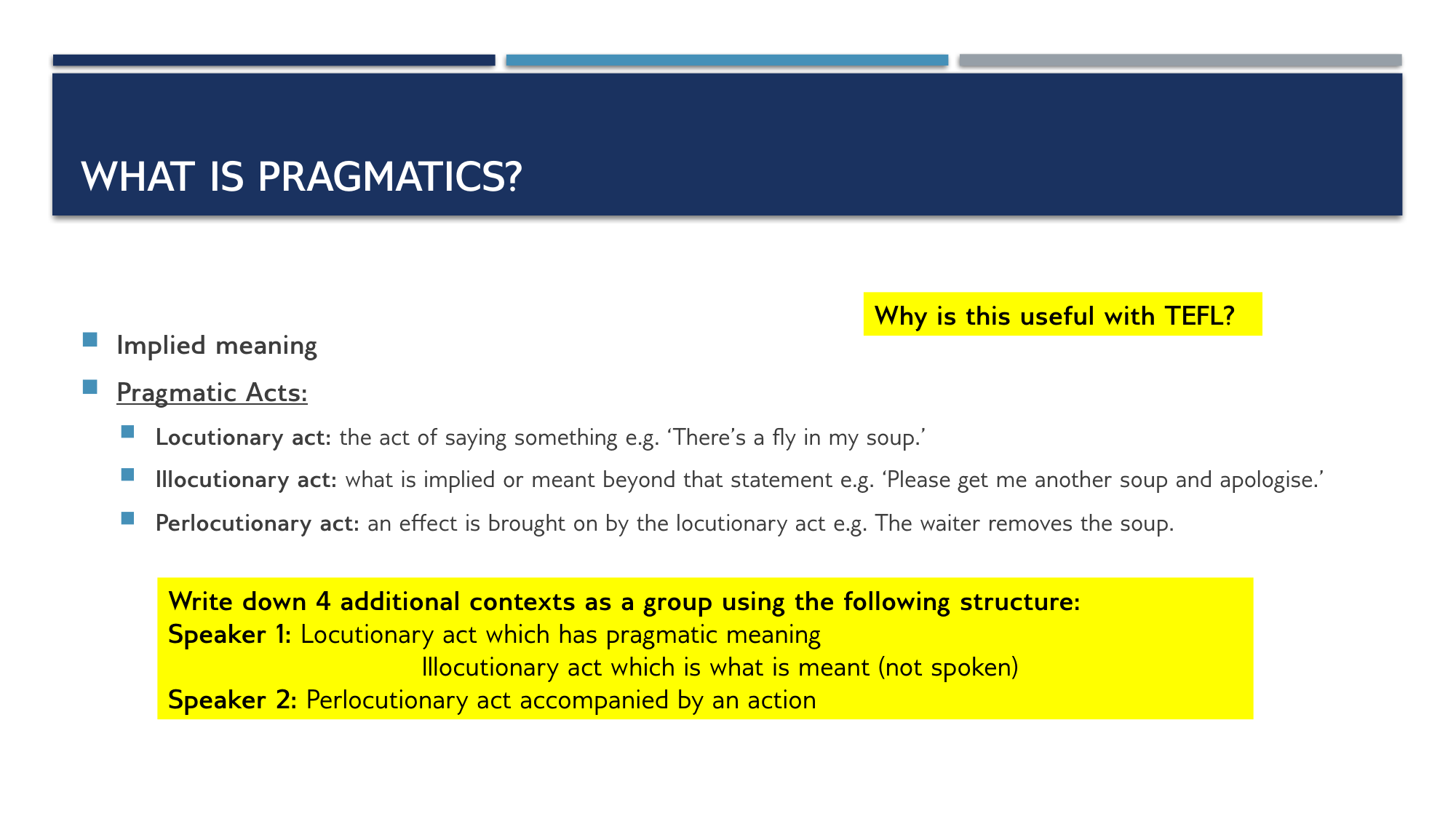

# What is pragmatics?
Implied meaning
Pragmatic Acts:
Locutionary act: the act of saying something e.g. ‘There’s a fly in my soup.’
Illocutionary act: what is implied or meant beyond that statement e.g. ‘Please get me another soup and apologise.’
Perlocutionary act: an effect is brought on by the locutionary act e.g. The waiter removes the soup.

Why is this useful with TEFL?
Write down 4 additional contexts as a group using the following structure:
Speaker 1: Locutionary act which has pragmatic meaning
	 	    Illocutionary act which is what is meant (not spoken)
Speaker 2: Perlocutionary act accompanied by an action